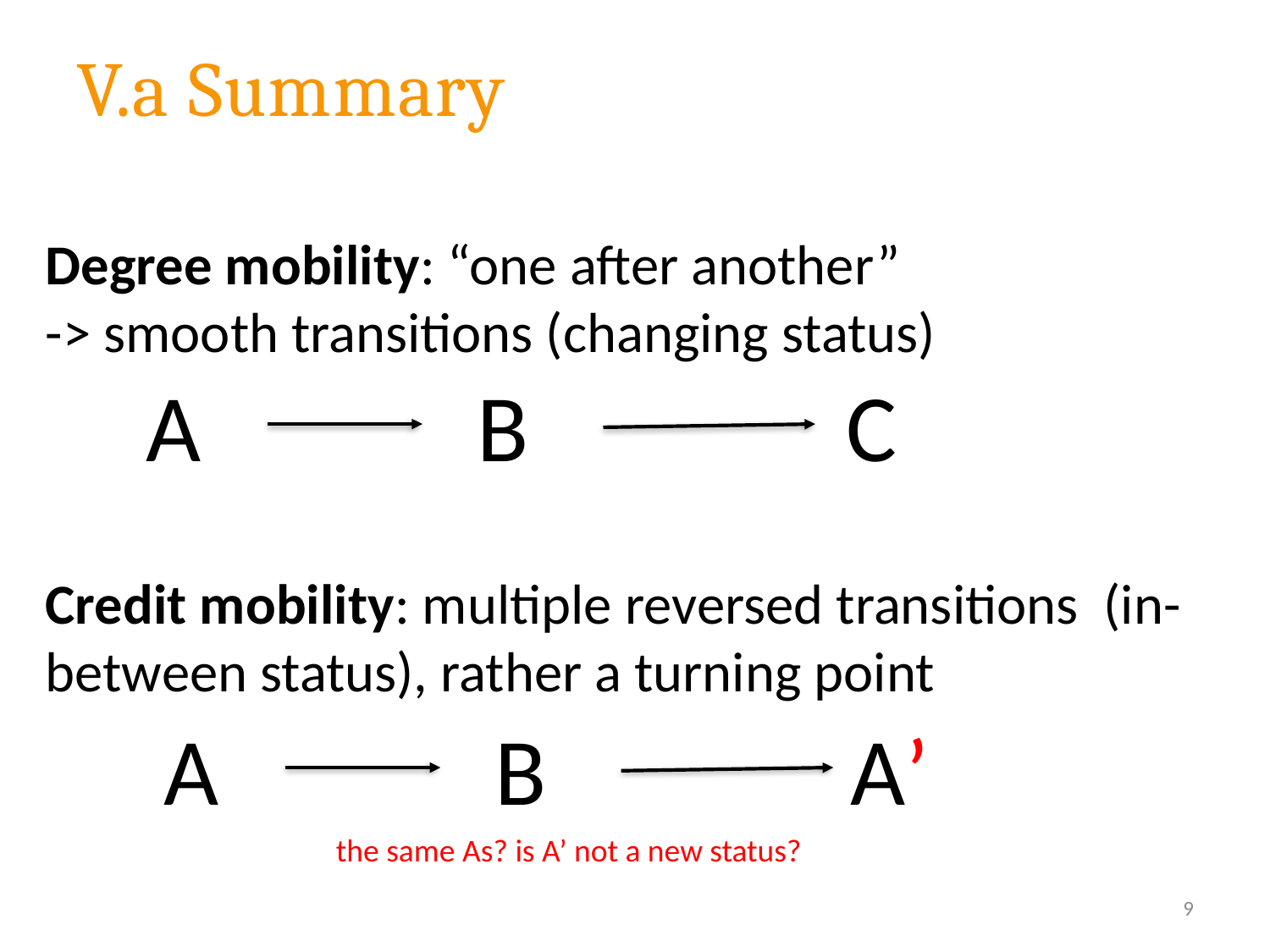

# V.a Summary
Degree mobility: “one after another”
-> smooth transitions (changing status)

Credit mobility: multiple reversed transitions  (in-between status), rather a turning point

A
B
C
A
B
A’
the same As? is A’ not a new status?

9